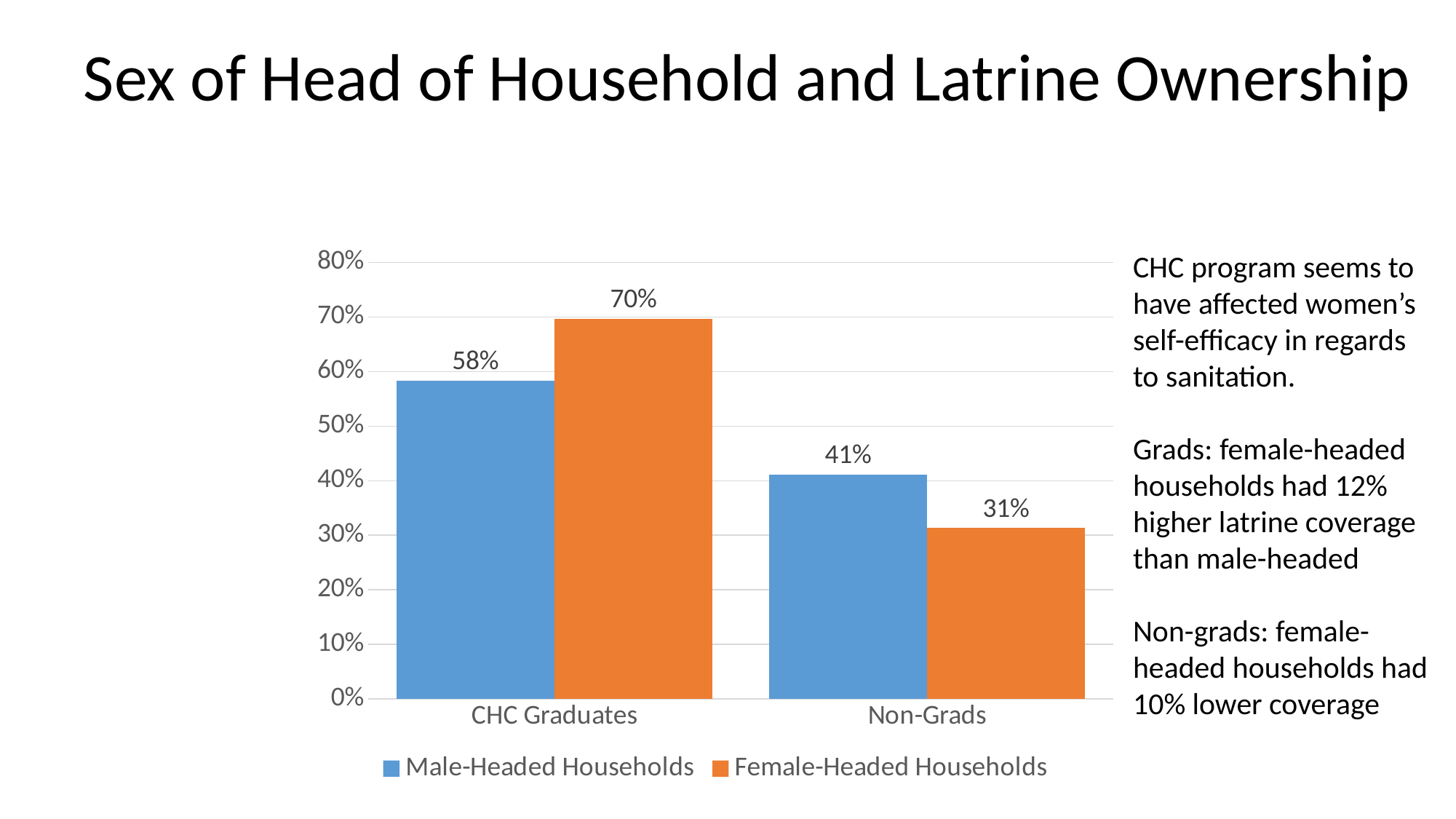

# Sex of Head of Household and Latrine Ownership

### Chart

| Category | Male-Headed Households | Female-Headed Households |
|---|---|---|
| CHC Graduates | 0.583 | 0.697 |
| Non-Grads | 0.41168831168831166 | 0.3133766233766234 |
CHC program seems to have affected women’s self-efficacy in regards to sanitation.

Grads: female-headed households had 12% higher latrine coverage than male-headed

Non-grads: female-headed households had 10% lower coverage